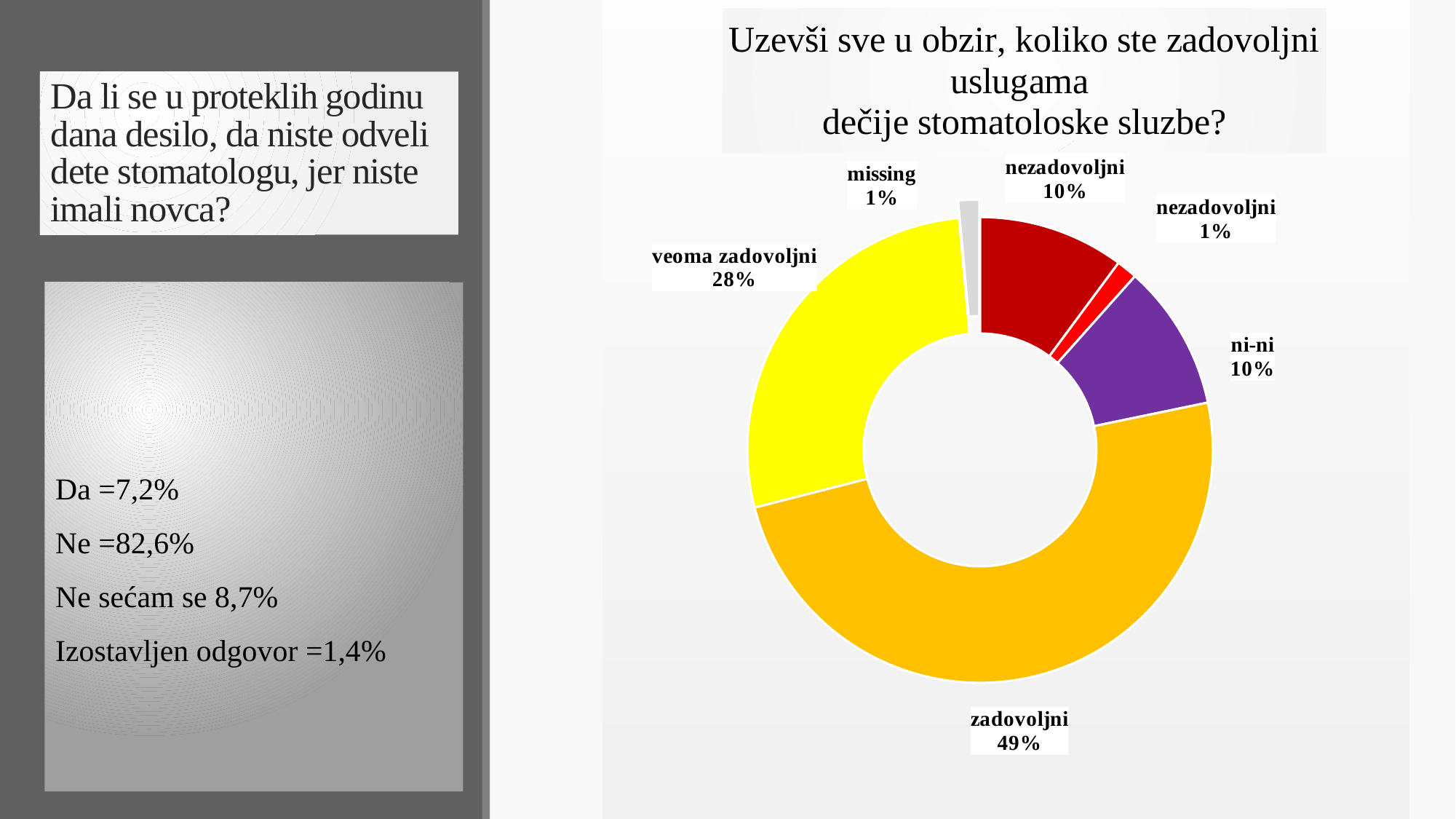

### Chart: Uzevši sve u obzir, koliko ste zadovoljni uslugama
dečije stomatoloske sluzbe?

| Category | uzevsi sve u obzir,koliko ste zadovoljni |
|---|---|
| veoma nezadovoljni | 7.0 |
| nezadovoljni | 1.0 |
| ni-ni | 7.0 |
| zadovoljni | 34.0 |
| veoma zadovoljni | 19.0 |
| missing | 1.0 |
# Da li se u proteklih godinu dana desilo, da niste odveli dete stomatologu, jer niste imali novca?

Da =7,2%
Ne =82,6%
Ne sećam se 8,7%
Izostavljen odgovor =1,4%